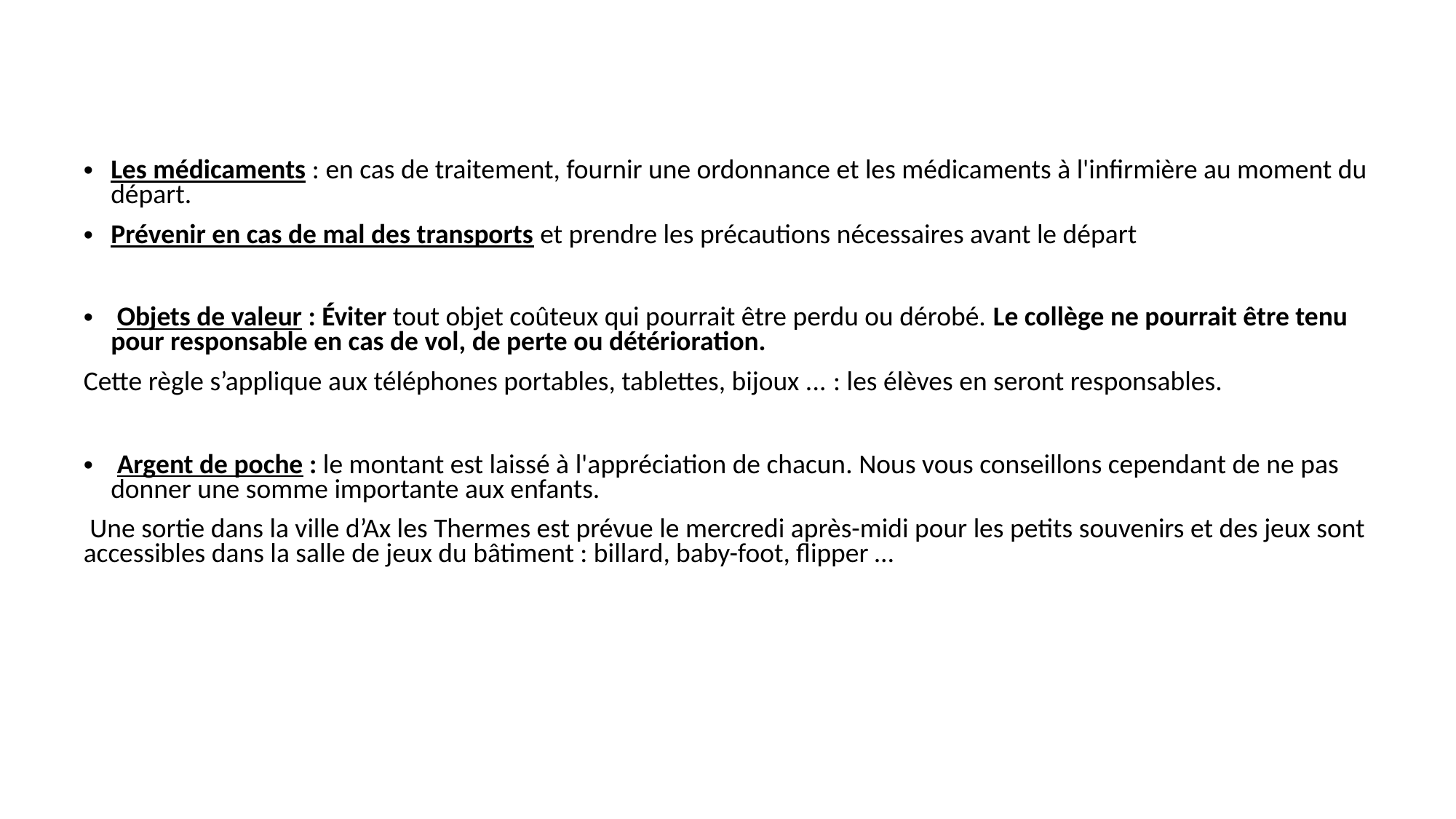

# Les médicaments : en cas de traitement, fournir une ordonnance et les médicaments à l'infirmière au moment du départ.
Prévenir en cas de mal des transports et prendre les précautions nécessaires avant le départ

 Objets de valeur : Éviter tout objet coûteux qui pourrait être perdu ou dérobé. Le collège ne pourrait être tenu pour responsable en cas de vol, de perte ou détérioration.
Cette règle s’applique aux téléphones portables, tablettes, bijoux ... : les élèves en seront responsables.

 Argent de poche : le montant est laissé à l'appréciation de chacun. Nous vous conseillons cependant de ne pas donner une somme importante aux enfants.
 Une sortie dans la ville d’Ax les Thermes est prévue le mercredi après-midi pour les petits souvenirs et des jeux sont accessibles dans la salle de jeux du bâtiment : billard, baby-foot, flipper …